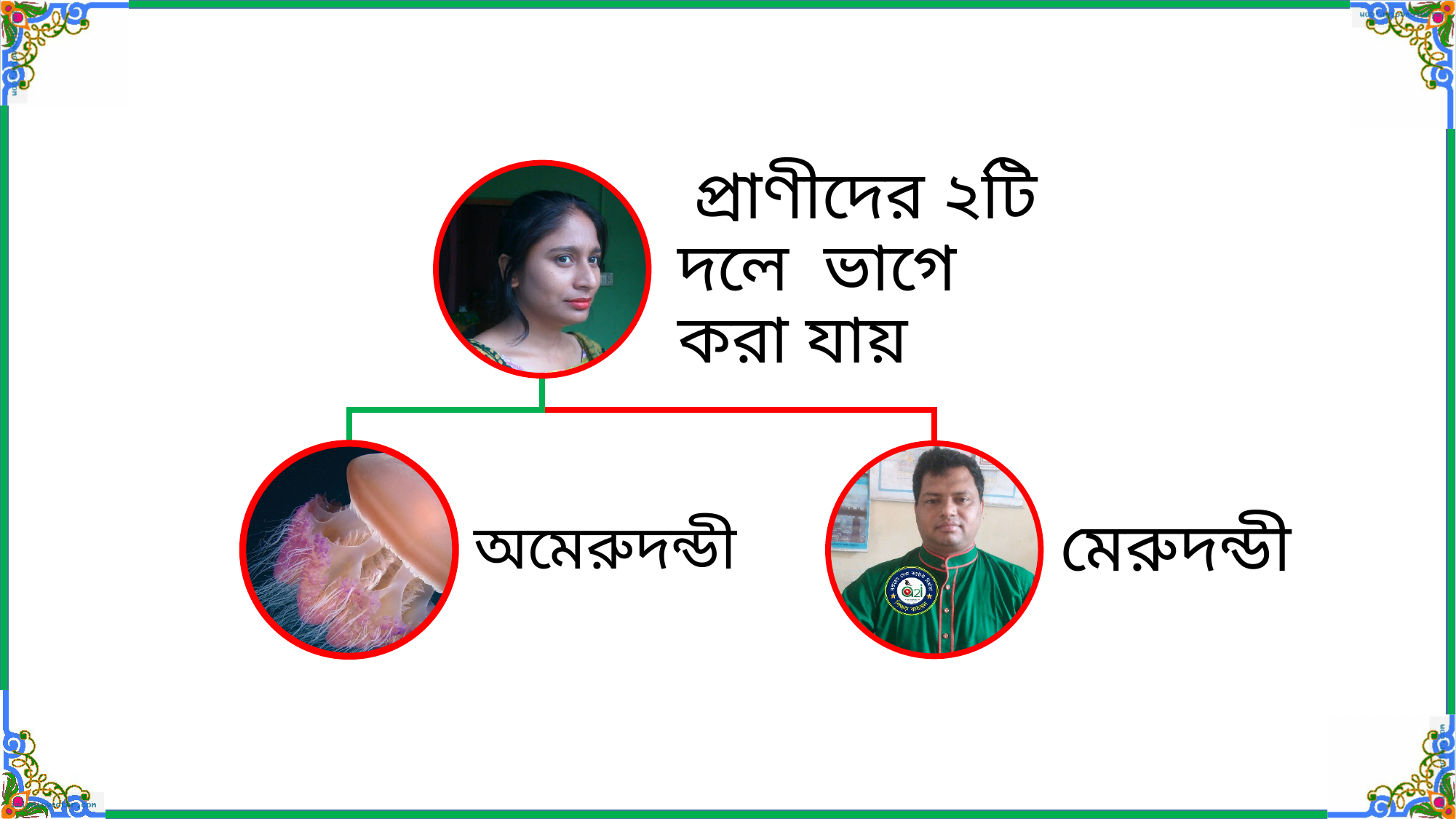

প্রাণীদের ২টি দলে  ভাগে করা যায়
অমেরুদন্ডী
মেরুদন্ডী